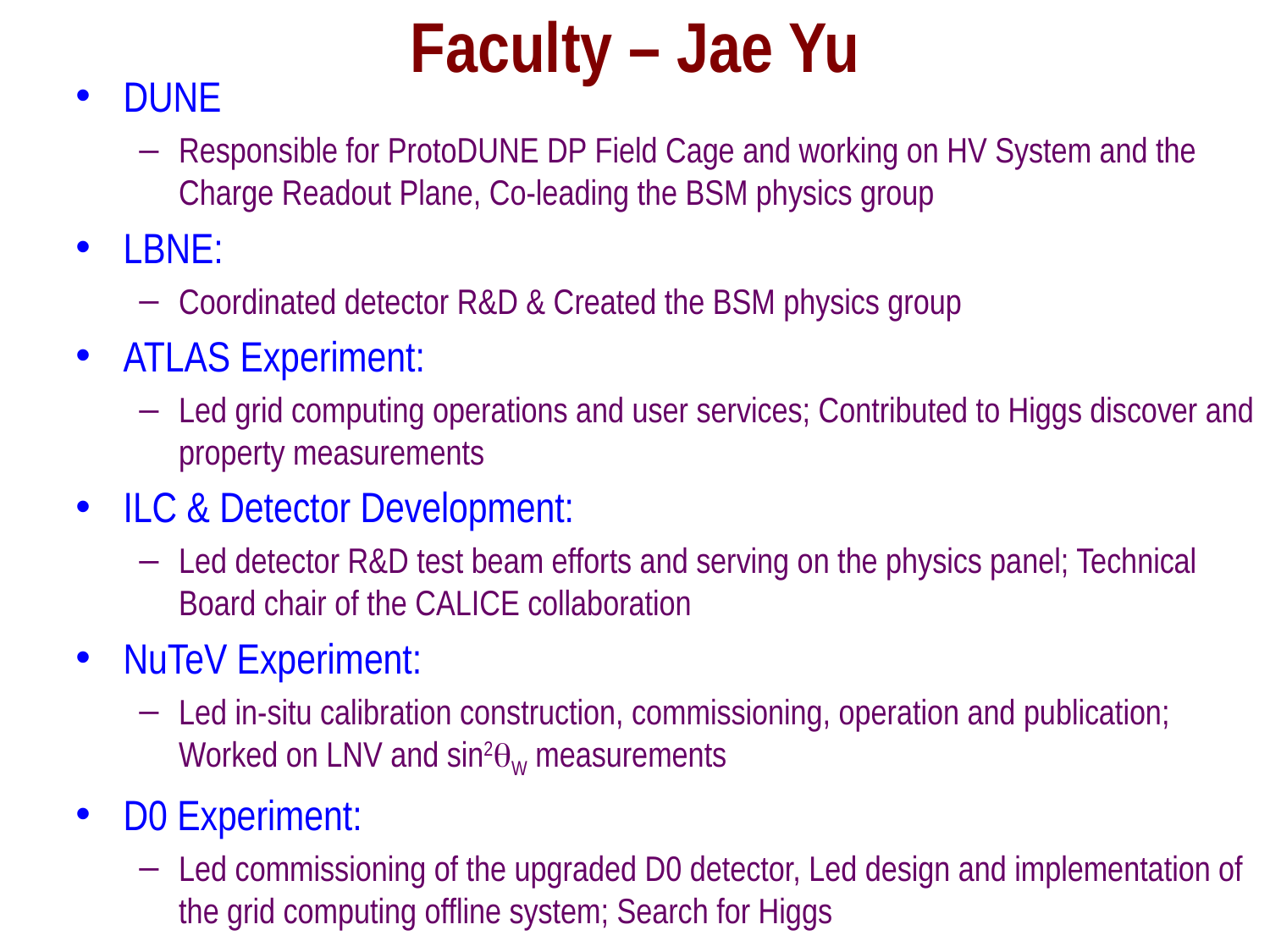

# Faculty – Jae Yu
DUNE
Responsible for ProtoDUNE DP Field Cage and working on HV System and the Charge Readout Plane, Co-leading the BSM physics group
LBNE:
Coordinated detector R&D & Created the BSM physics group
ATLAS Experiment:
Led grid computing operations and user services; Contributed to Higgs discover and property measurements
ILC & Detector Development:
Led detector R&D test beam efforts and serving on the physics panel; Technical Board chair of the CALICE collaboration
NuTeV Experiment:
Led in-situ calibration construction, commissioning, operation and publication; Worked on LNV and sin2θW measurements
D0 Experiment:
Led commissioning of the upgraded D0 detector, Led design and implementation of the grid computing offline system; Search for Higgs